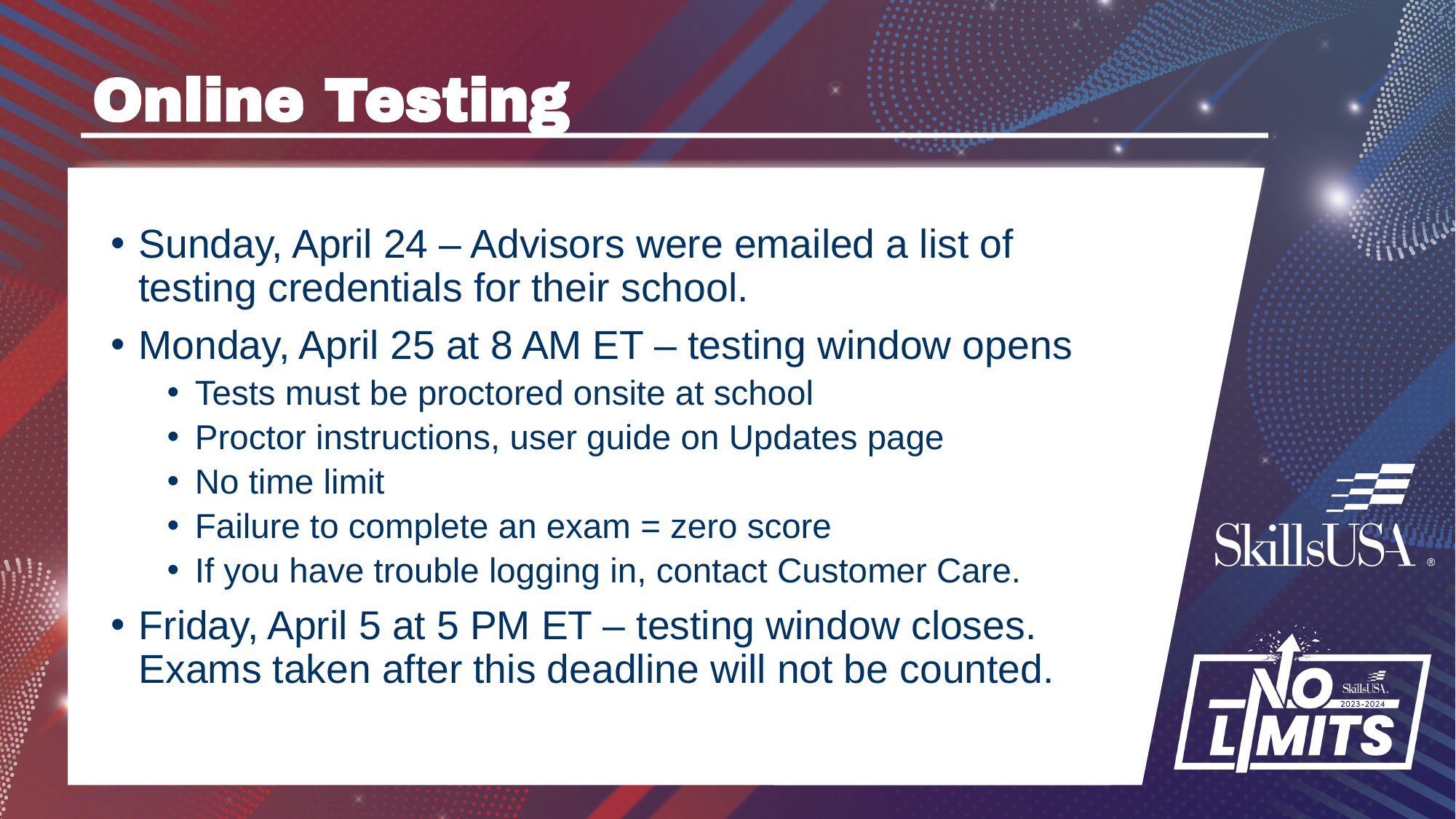

# Online Testing
Sunday, April 24 – Advisors were emailed a list of testing credentials for their school.
Monday, April 25 at 8 AM ET – testing window opens
Tests must be proctored onsite at school
Proctor instructions, user guide on Updates page
No time limit
Failure to complete an exam = zero score
If you have trouble logging in, contact Customer Care.
Friday, April 5 at 5 PM ET – testing window closes. Exams taken after this deadline will not be counted.